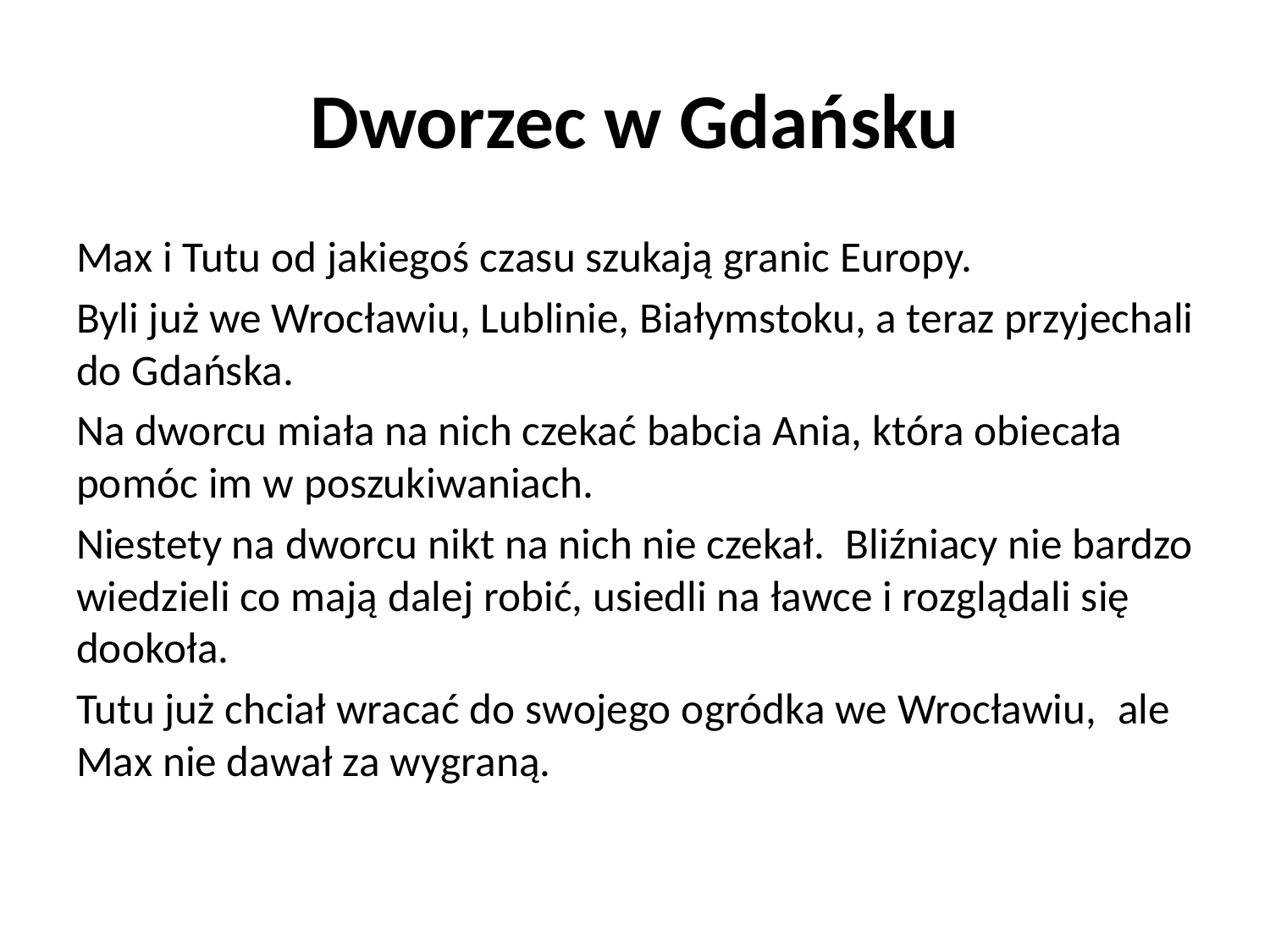

# Dworzec w Gdańsku
Max i Tutu od jakiegoś czasu szukają granic Europy.
Byli już we Wrocławiu, Lublinie, Białymstoku, a teraz przyjechali do Gdańska.
Na dworcu miała na nich czekać babcia Ania, która obiecała pomóc im w poszukiwaniach.
Niestety na dworcu nikt na nich nie czekał.  Bliźniacy nie bardzo wiedzieli co mają dalej robić, usiedli na ławce i rozglądali się dookoła.
Tutu już chciał wracać do swojego ogródka we Wrocławiu,  ale Max nie dawał za wygraną.